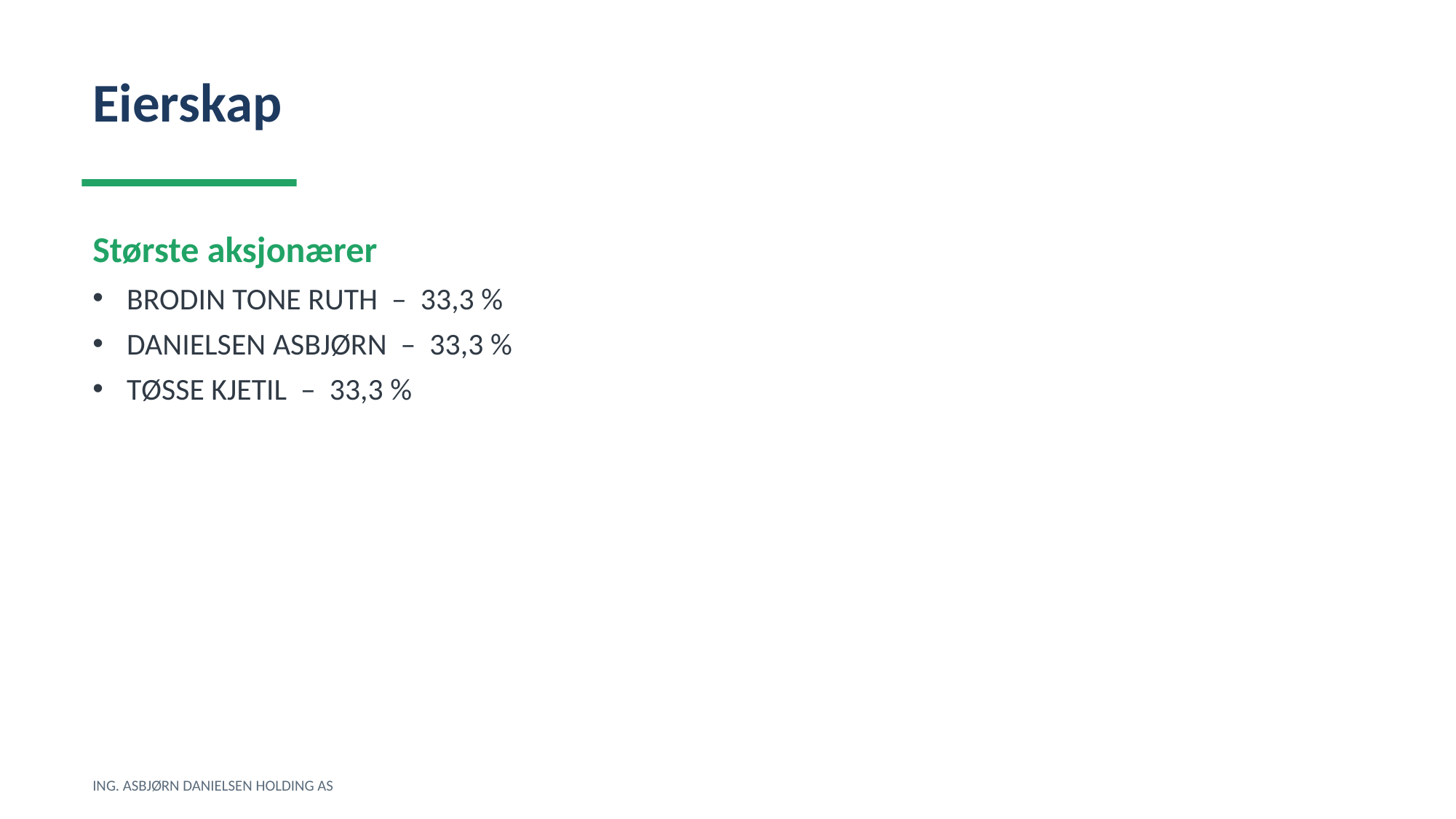

Eierskap

Største aksjonærer
BRODIN TONE RUTH  –  33,3 %
DANIELSEN ASBJØRN  –  33,3 %
TØSSE KJETIL  –  33,3 %
ING. ASBJØRN DANIELSEN HOLDING AS